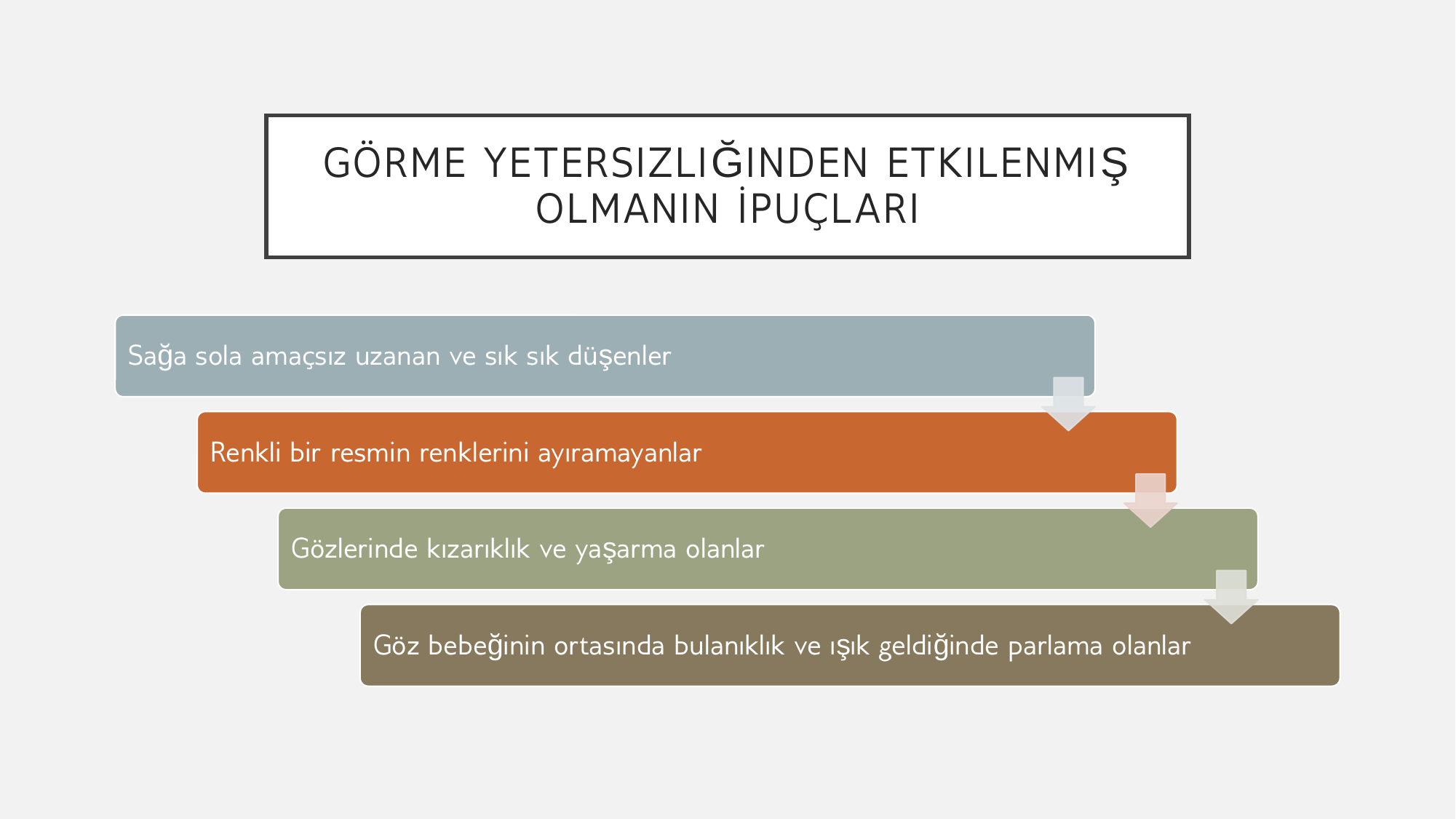

# Görme Yetersizliğinden Etkilenmiş Olmanın İpuçları
Sağa sola amaçsız uzanan ve sık sık düşenler
Renkli bir resmin renklerini ayıramayanlar
Gözlerinde kızarıklık ve yaşarma olanlar
Göz bebeğinin ortasında bulanıklık ve ışık geldiğinde parlama olanlar